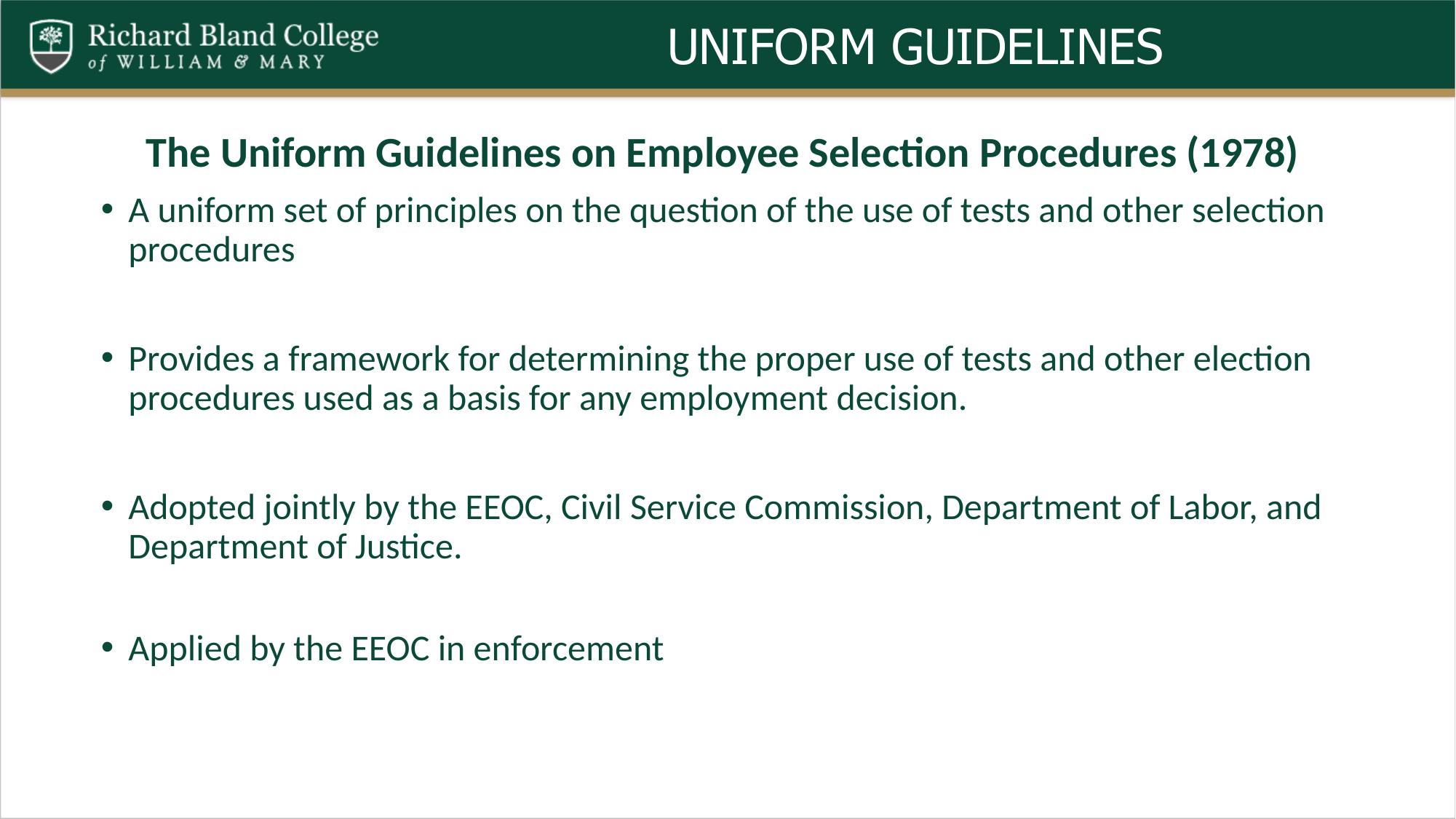

# Uniform guidelines
The Uniform Guidelines on Employee Selection Procedures (1978)
A uniform set of principles on the question of the use of tests and other selection procedures

Provides a framework for determining the proper use of tests and other election procedures used as a basis for any employment decision.

Adopted jointly by the EEOC, Civil Service Commission, Department of Labor, and Department of Justice.

Applied by the EEOC in enforcement